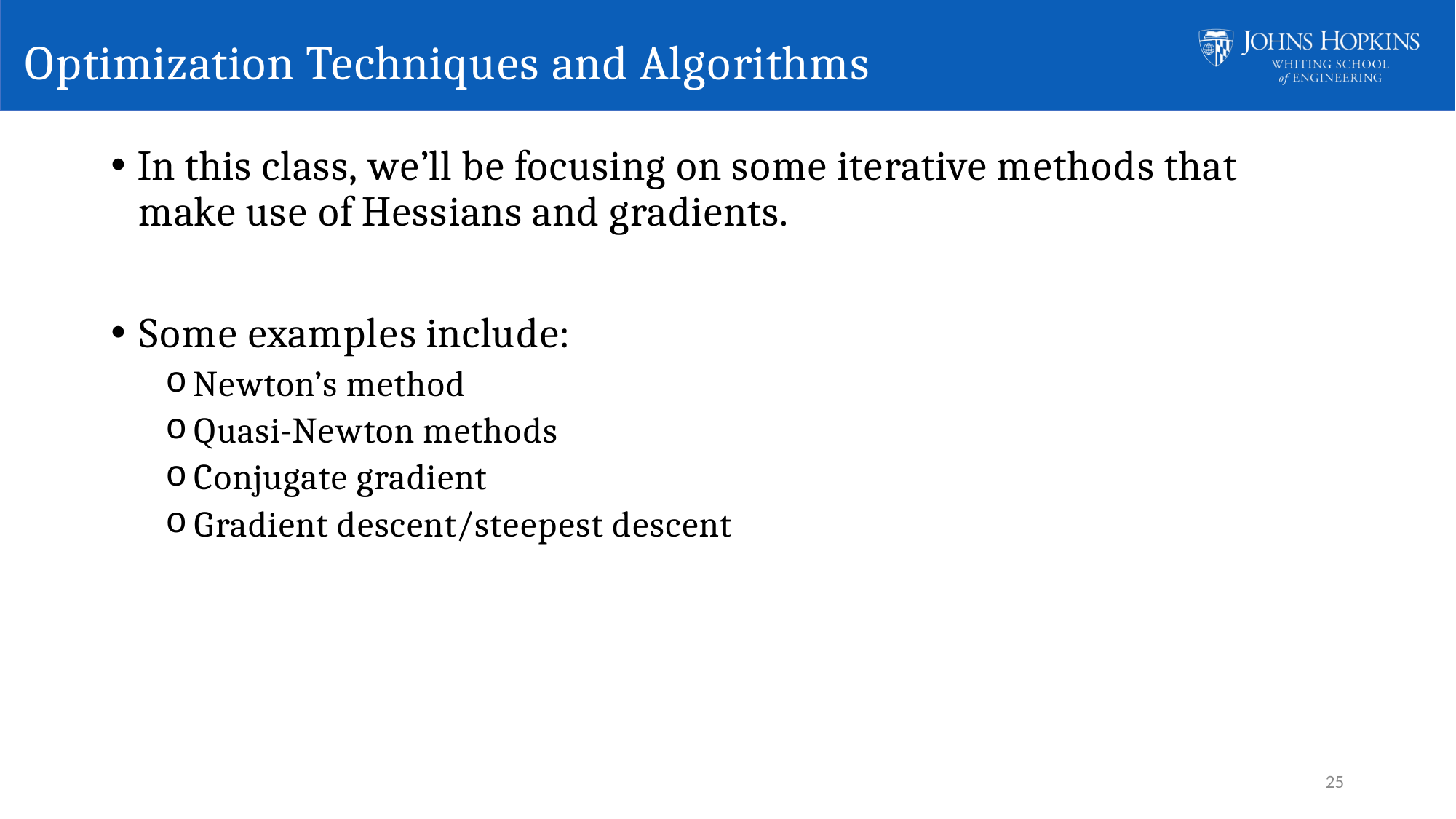

# Optimization Techniques and Algorithms
In this class, we’ll be focusing on some iterative methods that make use of Hessians and gradients.

Some examples include:
Newton’s method
Quasi-Newton methods
Conjugate gradient
Gradient descent/steepest descent
25